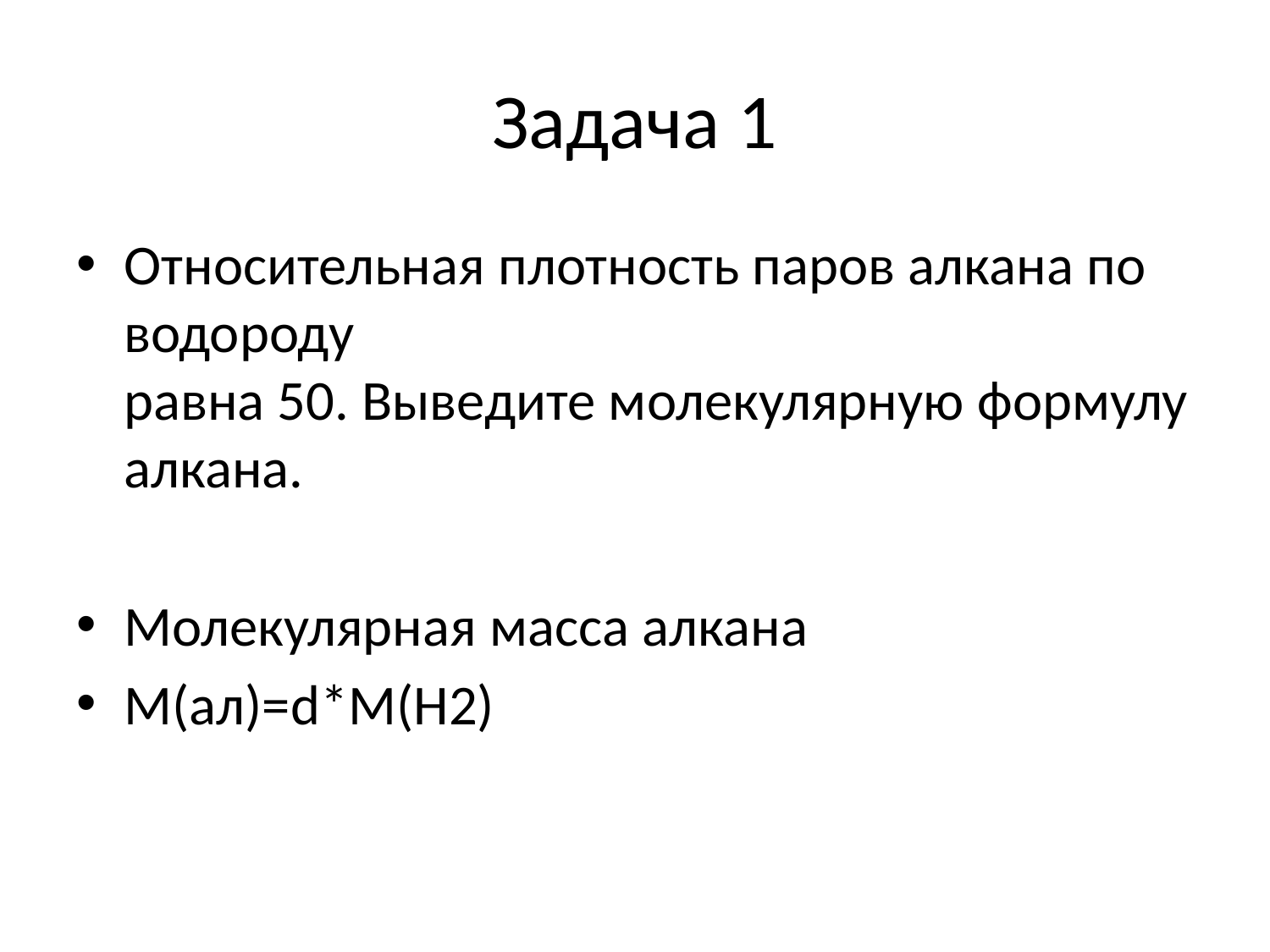

# Задача 1
Относительная плотность паров алкана по водороду
равна 50. Выведите молекулярную формулу алкана.

Молекулярная масса алкана
М(ал)=d*M(H2)